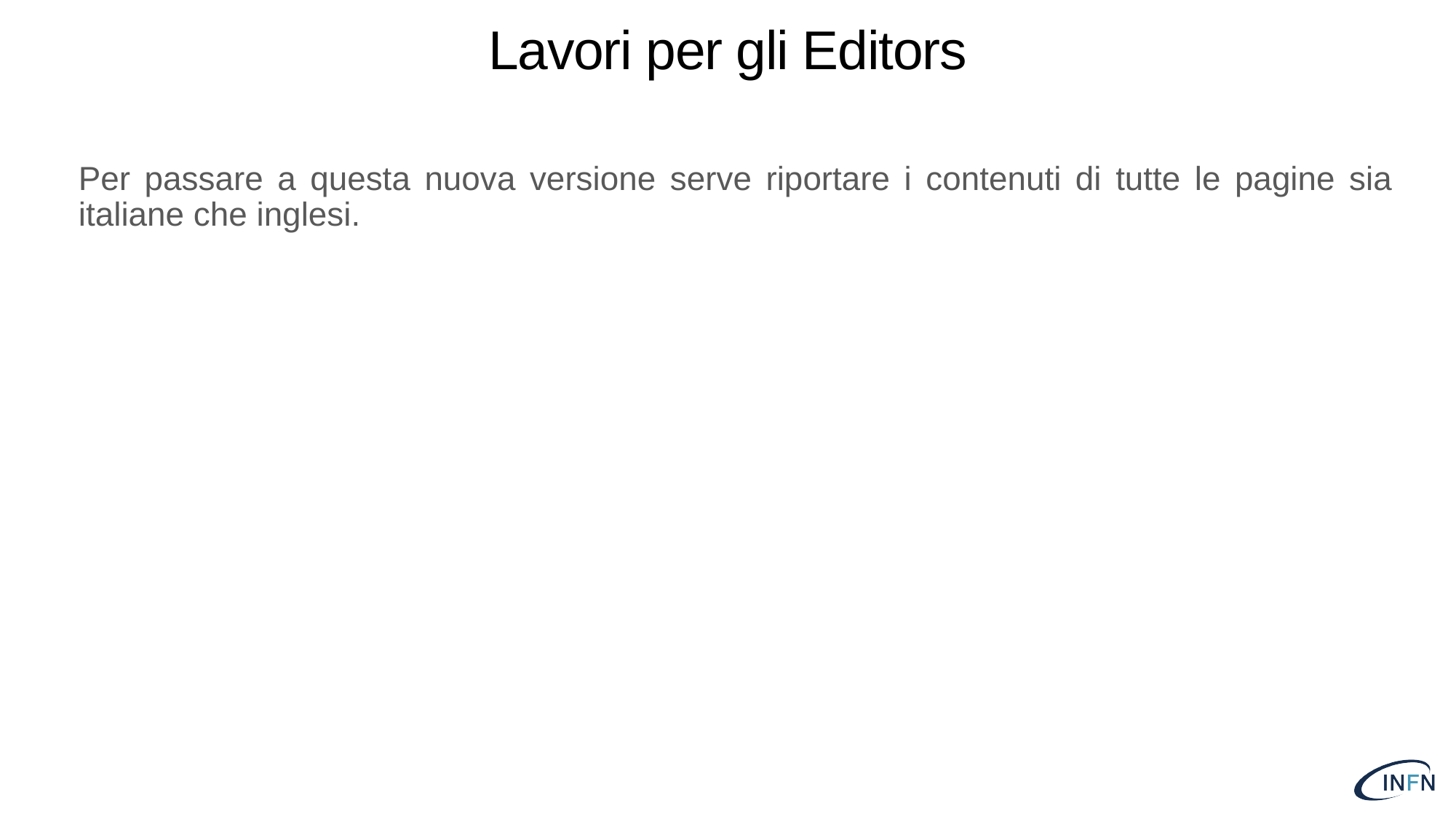

# Lavori per gli Editors

Per passare a questa nuova versione serve riportare i contenuti di tutte le pagine sia italiane che inglesi.